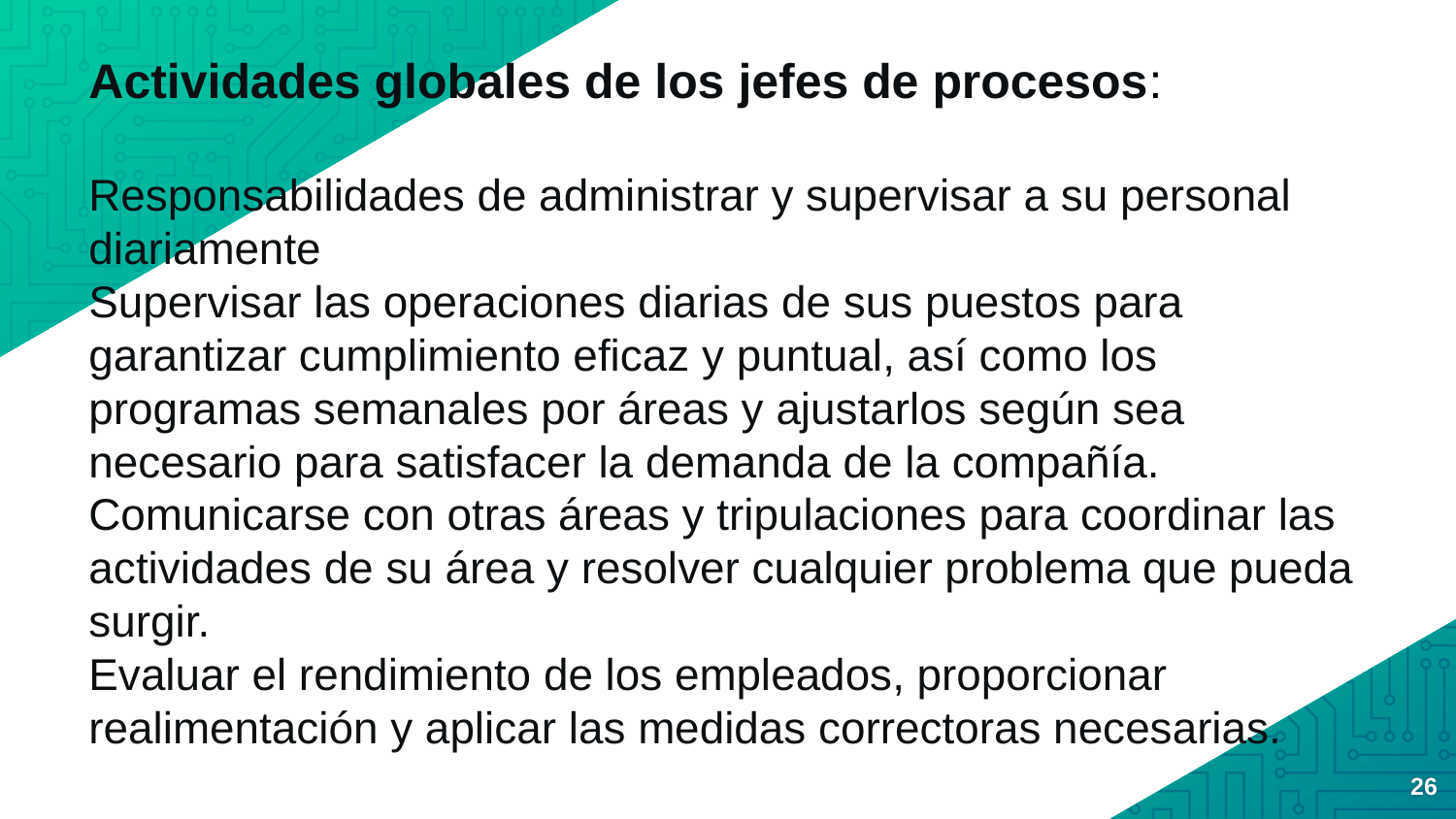

Actividades globales de los jefes de procesos:
Responsabilidades de administrar y supervisar a su personal diariamente
Supervisar las operaciones diarias de sus puestos para garantizar cumplimiento eficaz y puntual, así como los programas semanales por áreas y ajustarlos según sea necesario para satisfacer la demanda de la compañía.
Comunicarse con otras áreas y tripulaciones para coordinar las actividades de su área y resolver cualquier problema que pueda surgir.
Evaluar el rendimiento de los empleados, proporcionar realimentación y aplicar las medidas correctoras necesarias.

26